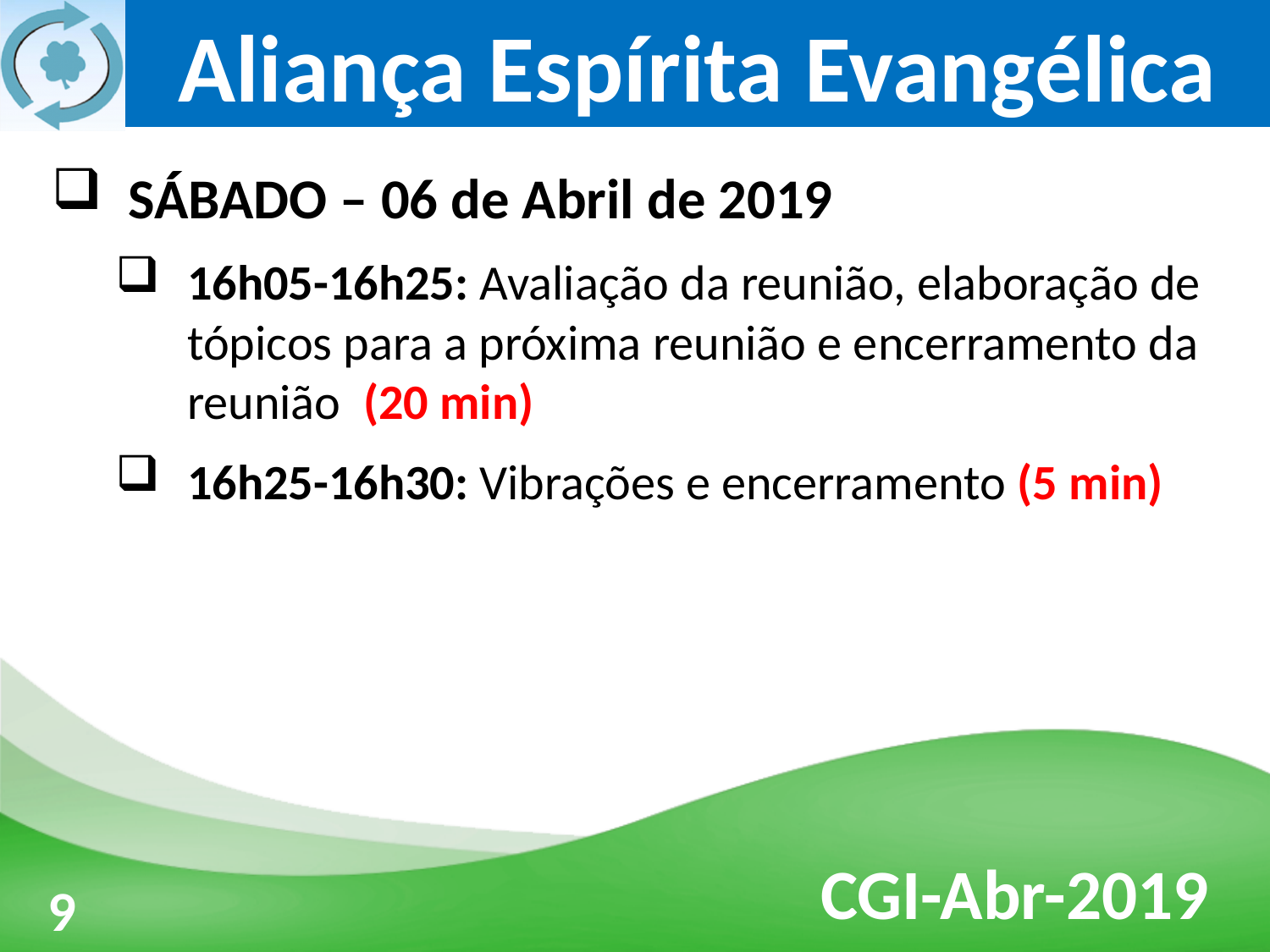

SÁBADO – 06 de Abril de 2019
16h05-16h25: Avaliação da reunião, elaboração de tópicos para a próxima reunião e encerramento da reunião  (20 min)
16h25-16h30: Vibrações e encerramento (5 min)

3

9